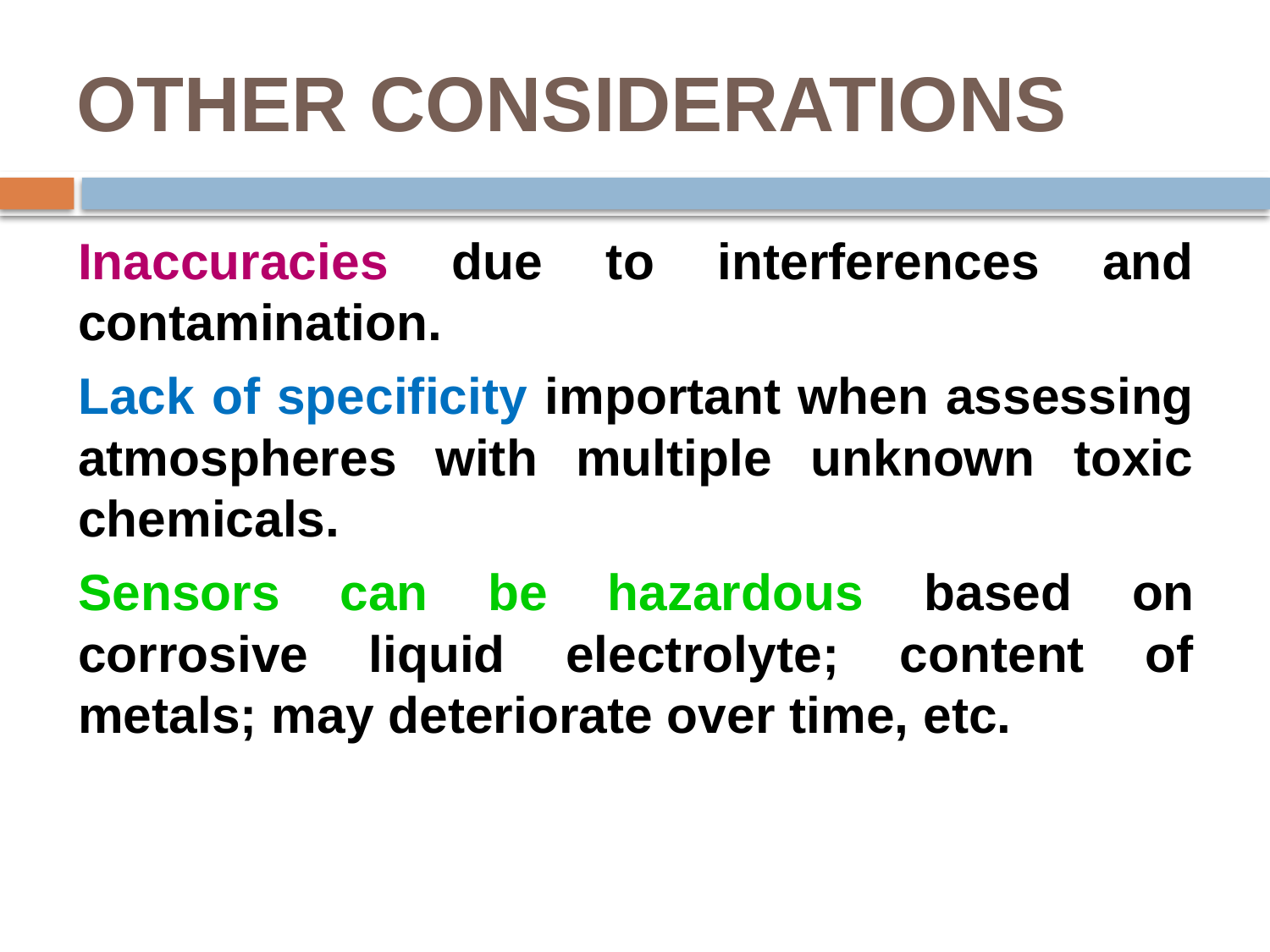

# OTHER CONSIDERATIONS
	Inaccuracies due to interferences and contamination.
	Lack of specificity important when assessing atmospheres with multiple unknown toxic chemicals.
	Sensors can be hazardous based on corrosive liquid electrolyte; content of metals; may deteriorate over time, etc.